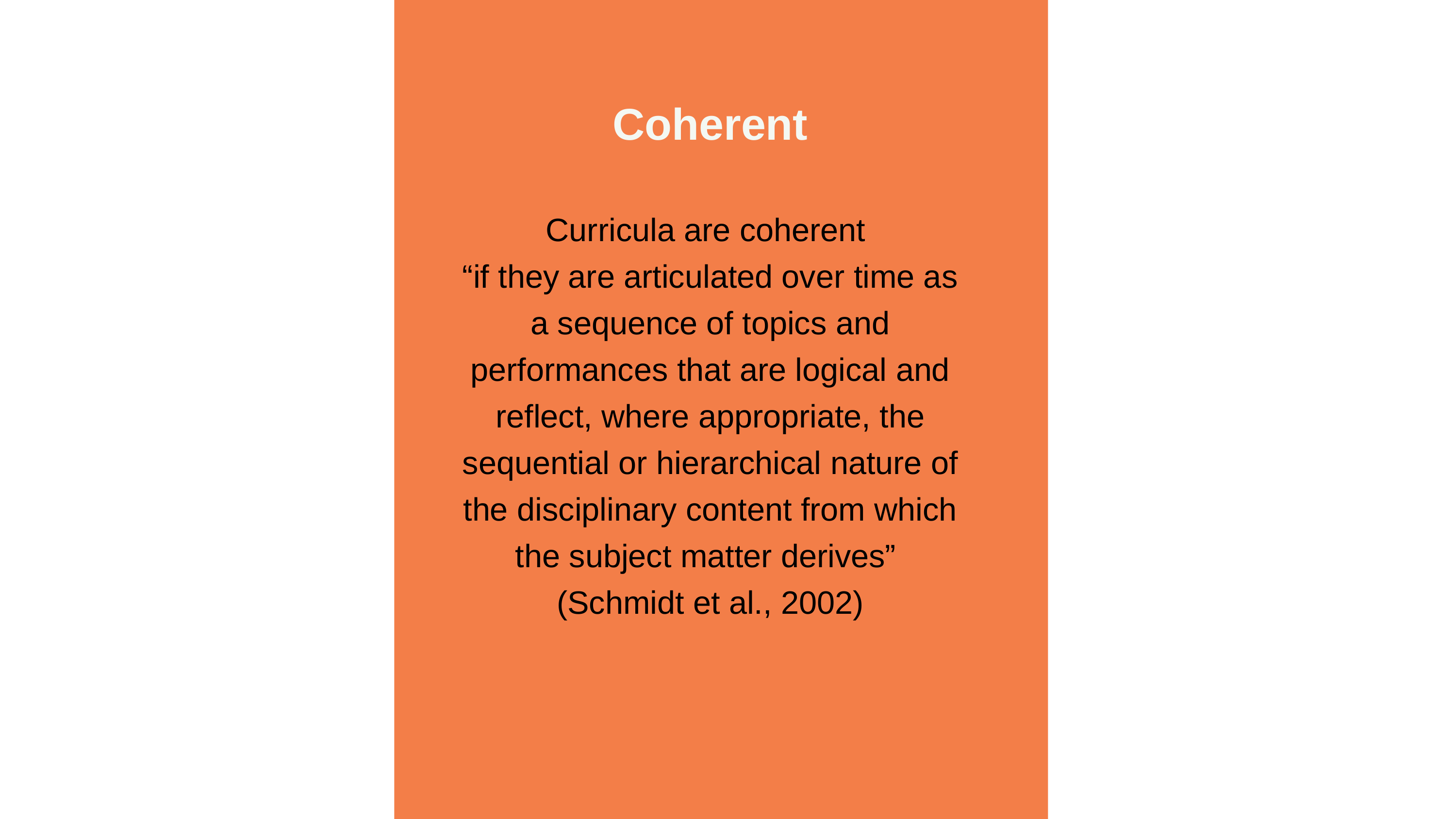

Coherent

Curricula are coherent
“if they are articulated over time as a sequence of topics and performances that are logical and reflect, where appropriate, the sequential or hierarchical nature of the disciplinary content from which the subject matter derives”
(Schmidt et al., 2002)